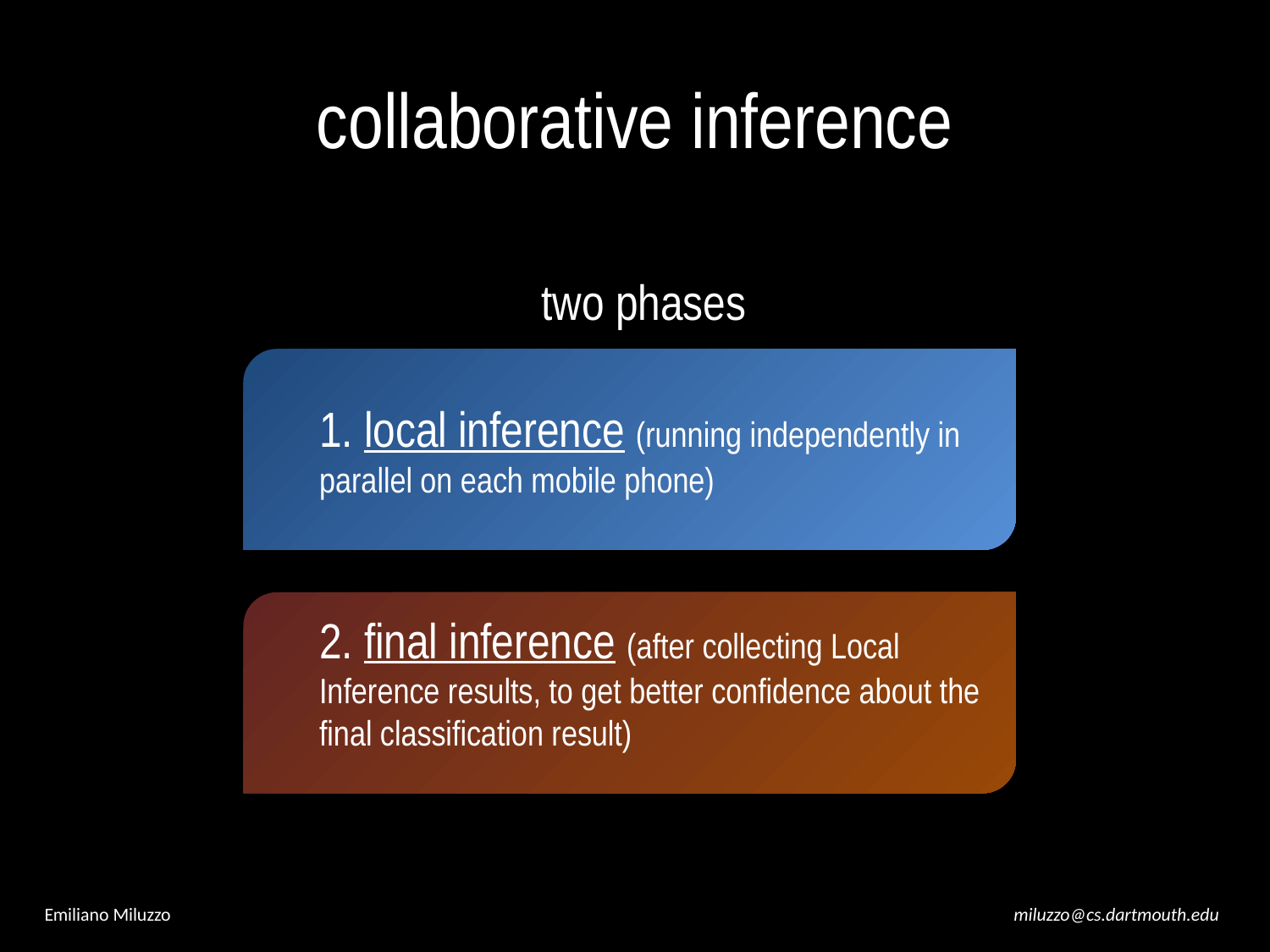

# collaborative inference
two phases

1. local inference (running independently in parallel on each mobile phone)

2. final inference (after collecting Local Inference results, to get better confidence about the final classification result)
Emiliano Miluzzo
miluzzo@cs.dartmouth.edu